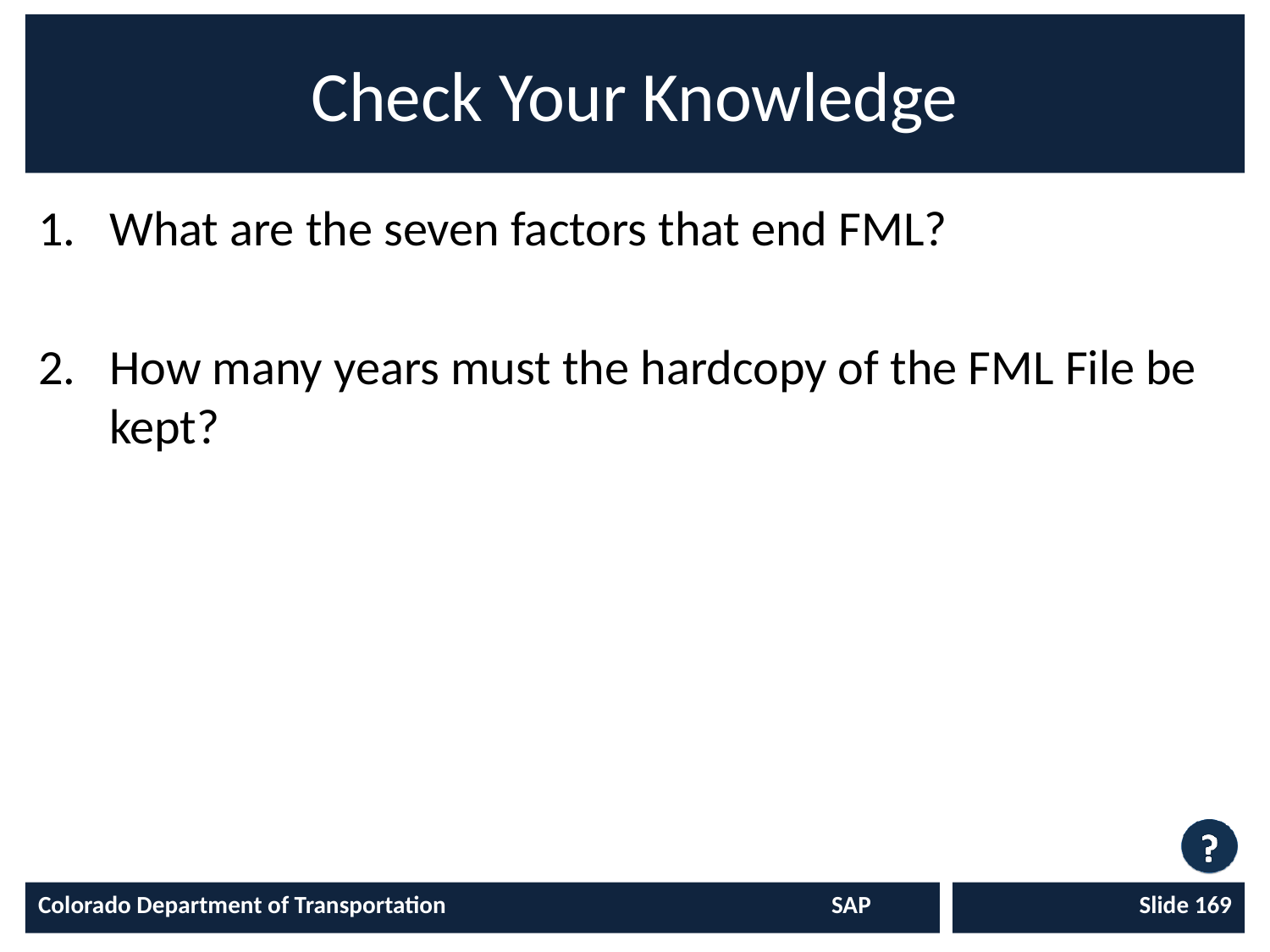

# Check Your Knowledge
What are the seven factors that end FML?

How many years must the hardcopy of the FML File be kept?
Colorado Department of Transportation	SAP
Slide 169